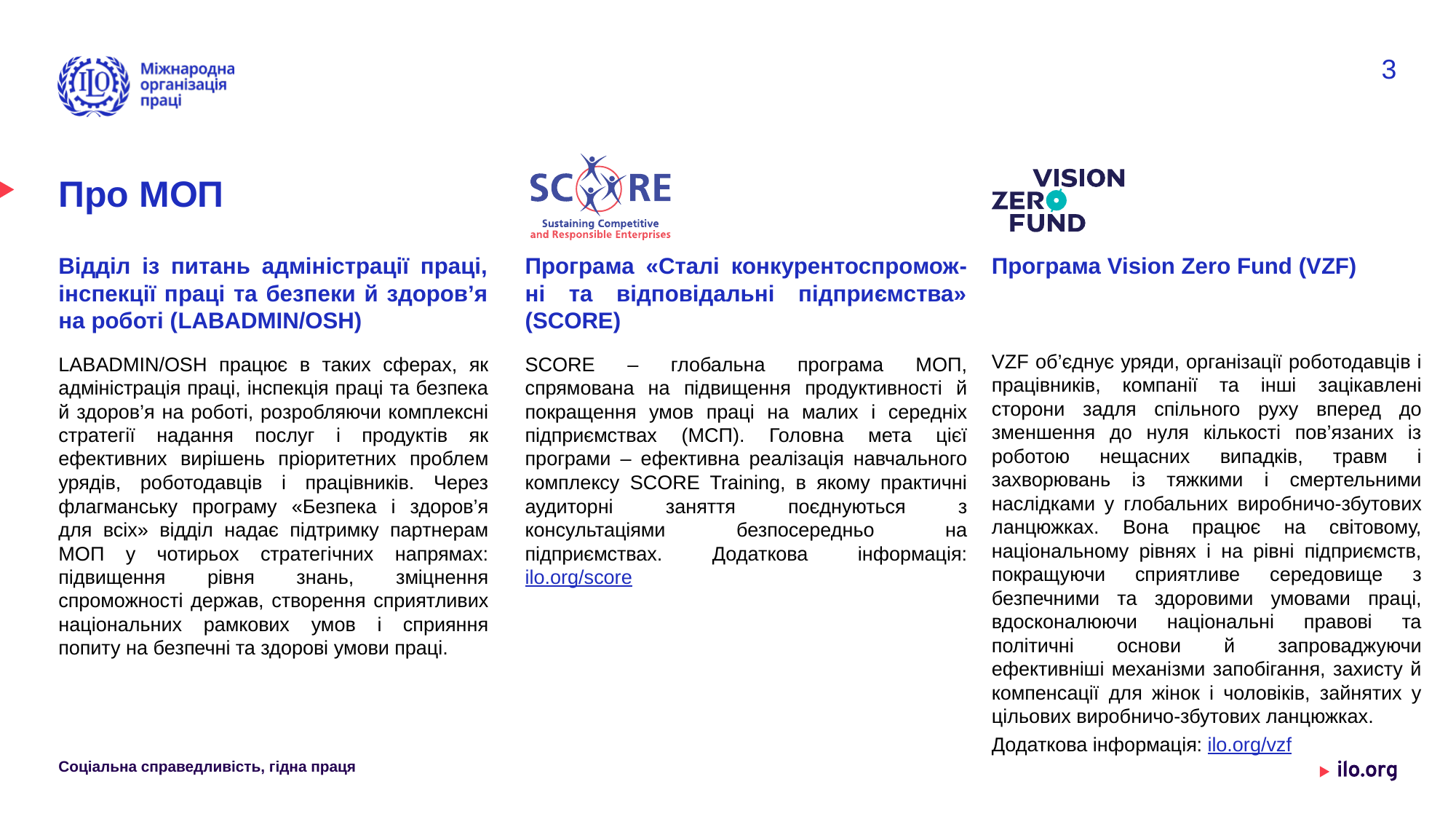

3

# Про МОП
Програма Vision Zero Fund (VZF)

VZF об’єднує уряди, організації роботодавців і працівників, компанії та інші зацікавлені сторони задля спільного руху вперед до зменшення до нуля кількості пов’язаних із роботою нещасних випадків, травм і захворювань із тяжкими і смертельними наслідками у глобальних виробничо-збутових ланцюжках. Вона працює на світовому, національному рівнях і на рівні підприємств, покращуючи сприятливе середовище з безпечними та здоровими умовами праці, вдосконалюючи національні правові та політичні основи й запроваджуючи ефективніші механізми запобігання, захисту й компенсації для жінок і чоловіків, зайнятих у цільових виробничо-збутових ланцюжках.
Додаткова інформація: ilo.org/vzf
Відділ із питань адміністрації праці, інспекції праці та безпеки й здоров’я на роботі (LABADMIN/OSH)
LABADMIN/OSH працює в таких сферах, як адміністрація праці, інспекція праці та безпека й здоров’я на роботі, розробляючи комплексні стратегії надання послуг і продуктів як ефективних вирішень пріоритетних проблем урядів, роботодавців і працівників. Через флагманську програму «Безпека і здоров’я для всіх» відділ надає підтримку партнерам МОП у чотирьох стратегічних напрямах: підвищення рівня знань, зміцнення спроможності держав, створення сприятливих національних рамкових умов і сприяння попиту на безпечні та здорові умови праці.
Програма «Сталі конкурентоспромож-ні та відповідальні підприємства» (SCORE)
SCORE – глобальна програма МОП, спрямована на підвищення продуктивності й покращення умов праці на малих і середніх підприємствах (МСП). Головна мета цієї програми – ефективна реалізація навчального комплексу SCORE Training, в якому практичні аудиторні заняття поєднуються з консультаціями безпосередньо на підприємствах. Додаткова інформація: ilo.org/score
Соціальна справедливість, гідна праця